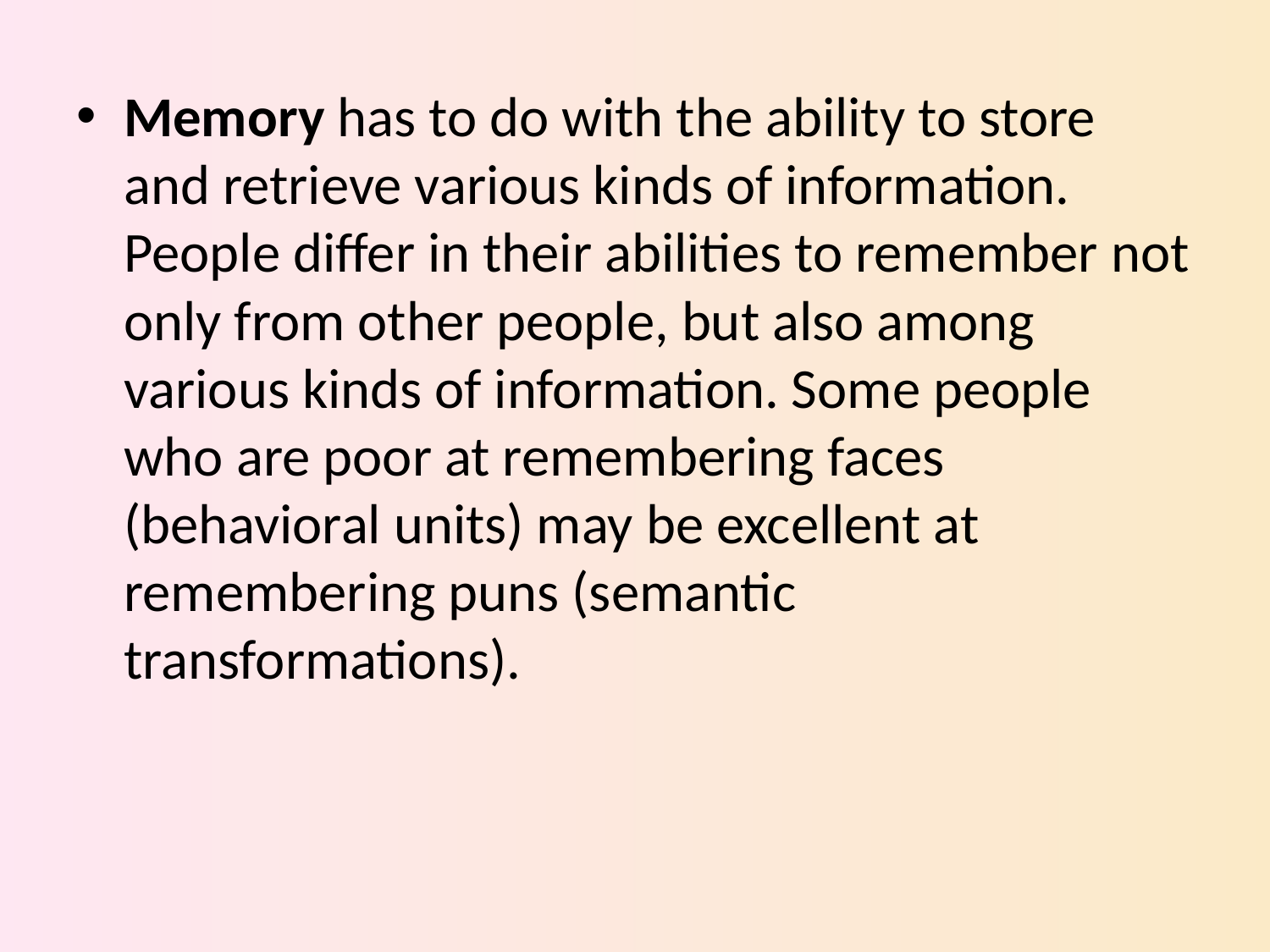

Memory has to do with the ability to store and retrieve various kinds of information. People differ in their abilities to remember not only from other people, but also among various kinds of information. Some people who are poor at remembering faces (behavioral units) may be excellent at remembering puns (semantic transformations).